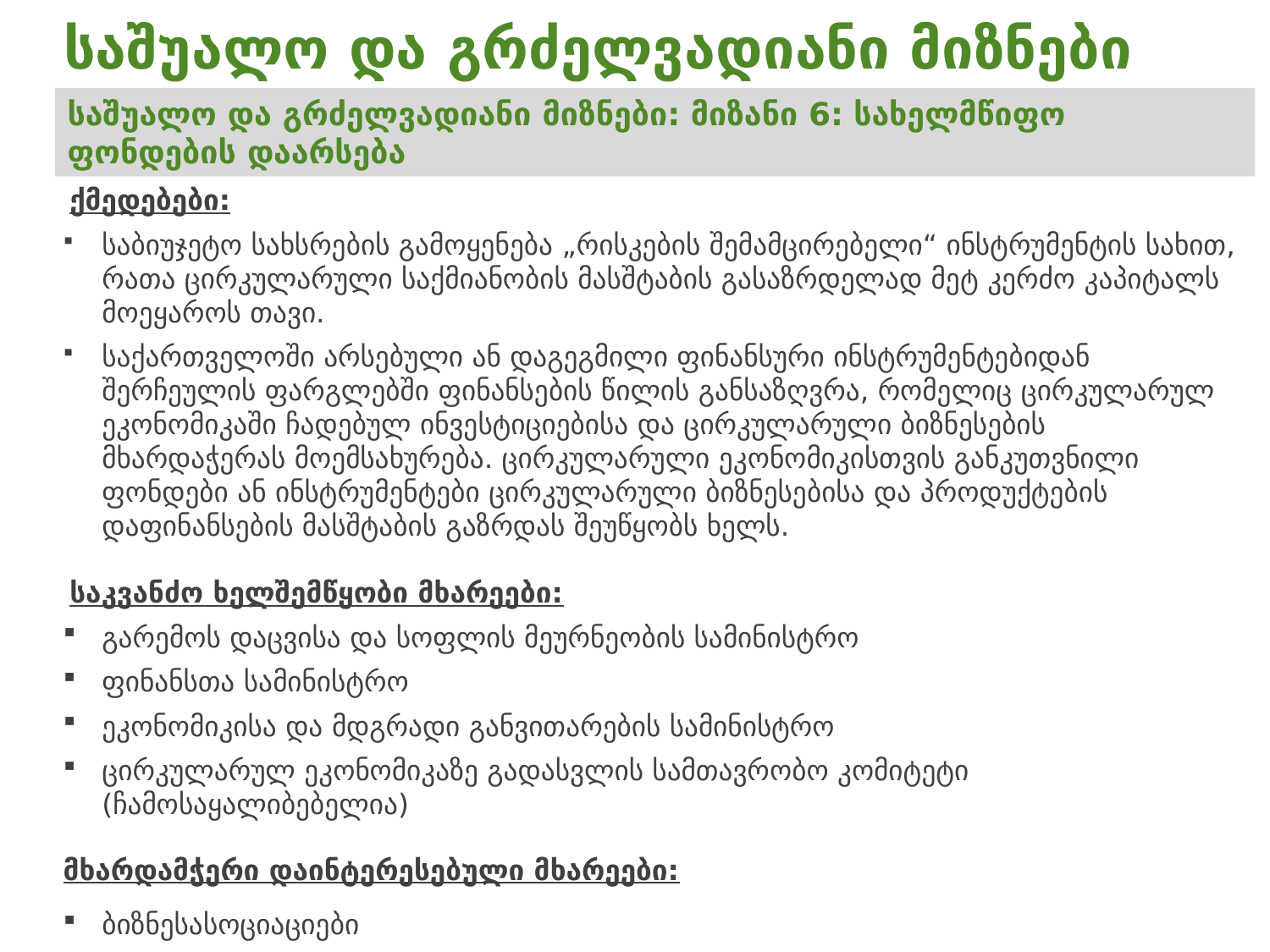

# საშუალო და გრძელვადიანი მიზნები
საშუალო და გრძელვადიანი მიზნები: მიზანი 6: სახელმწიფო ფონდების დაარსება
ქმედებები:
საბიუჯეტო სახსრების გამოყენება „რისკების შემამცირებელი“ ინსტრუმენტის სახით, რათა ცირკულარული საქმიანობის მასშტაბის გასაზრდელად მეტ კერძო კაპიტალს მოეყაროს თავი.
საქართველოში არსებული ან დაგეგმილი ფინანსური ინსტრუმენტებიდან შერჩეულის ფარგლებში ფინანსების წილის განსაზღვრა, რომელიც ცირკულარულ ეკონომიკაში ჩადებულ ინვესტიციებისა და ცირკულარული ბიზნესების მხარდაჭერას მოემსახურება. ცირკულარული ეკონომიკისთვის განკუთვნილი ფონდები ან ინსტრუმენტები ცირკულარული ბიზნესებისა და პროდუქტების დაფინანსების მასშტაბის გაზრდას შეუწყობს ხელს.

საკვანძო ხელშემწყობი მხარეები:
გარემოს დაცვისა და სოფლის მეურნეობის სამინისტრო
ფინანსთა სამინისტრო
ეკონომიკისა და მდგრადი განვითარების სამინისტრო
ცირკულარულ ეკონომიკაზე გადასვლის სამთავრობო კომიტეტი (ჩამოსაყალიბებელია)
მხარდამჭერი დაინტერესებული მხარეები:
ბიზნესასოციაციები